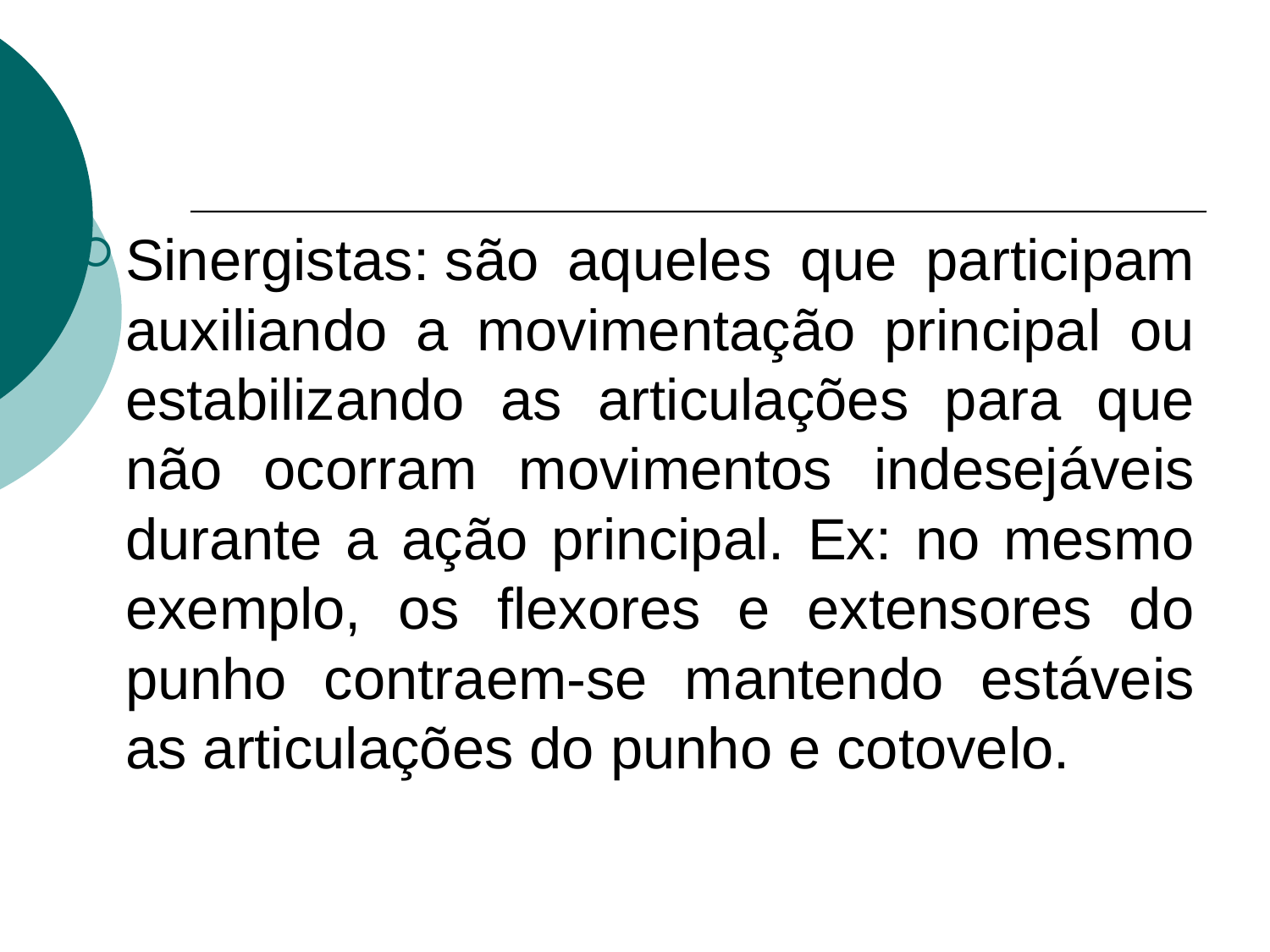

Sinergistas: são aqueles que participam auxiliando a movimentação principal ou estabilizando as articulações para que não ocorram movimentos indesejáveis durante a ação principal. Ex: no mesmo exemplo, os flexores e extensores do punho contraem-se mantendo estáveis as articulações do punho e cotovelo.